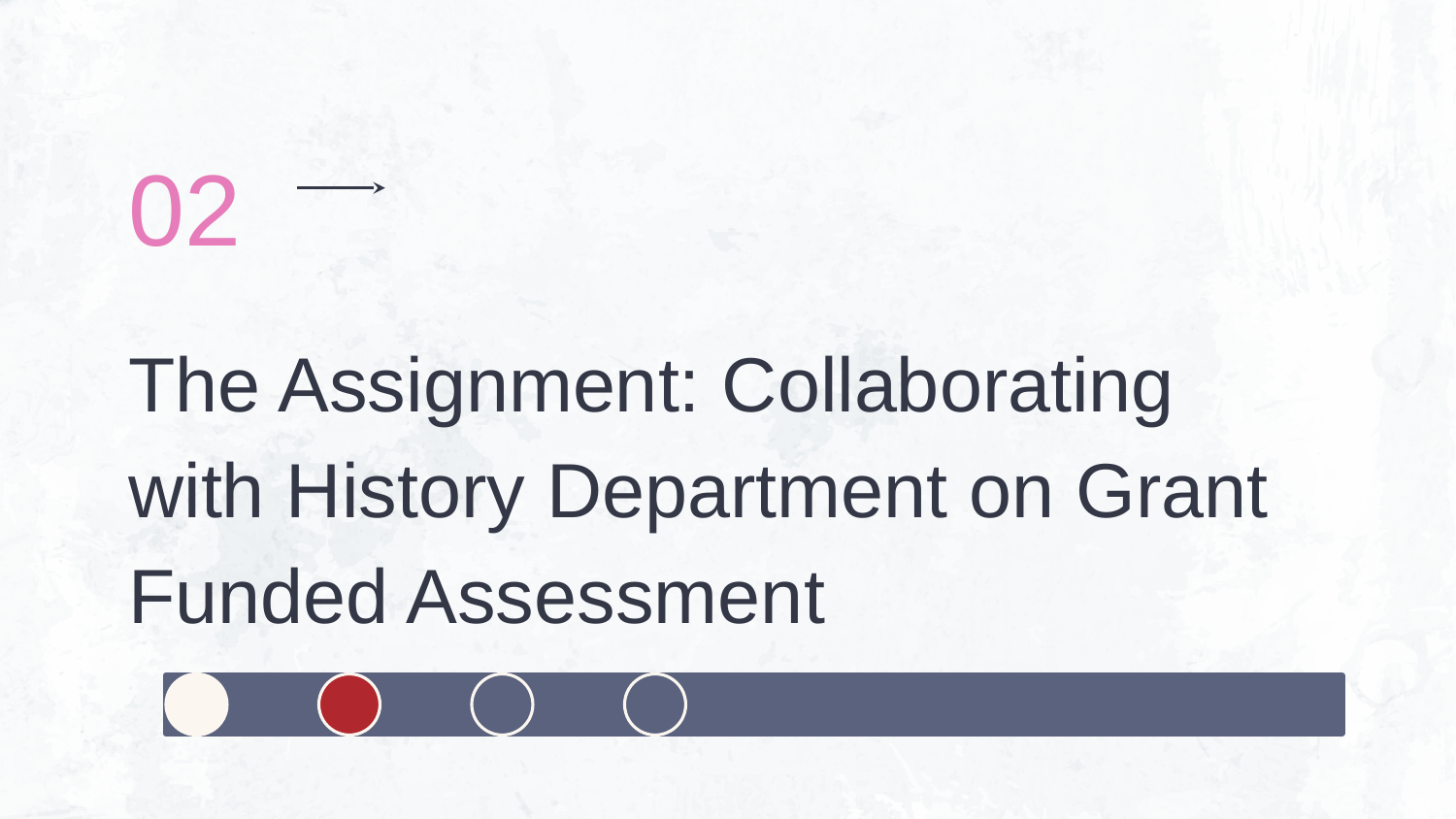

02
# The Assignment: Collaborating with History Department on Grant Funded Assessment